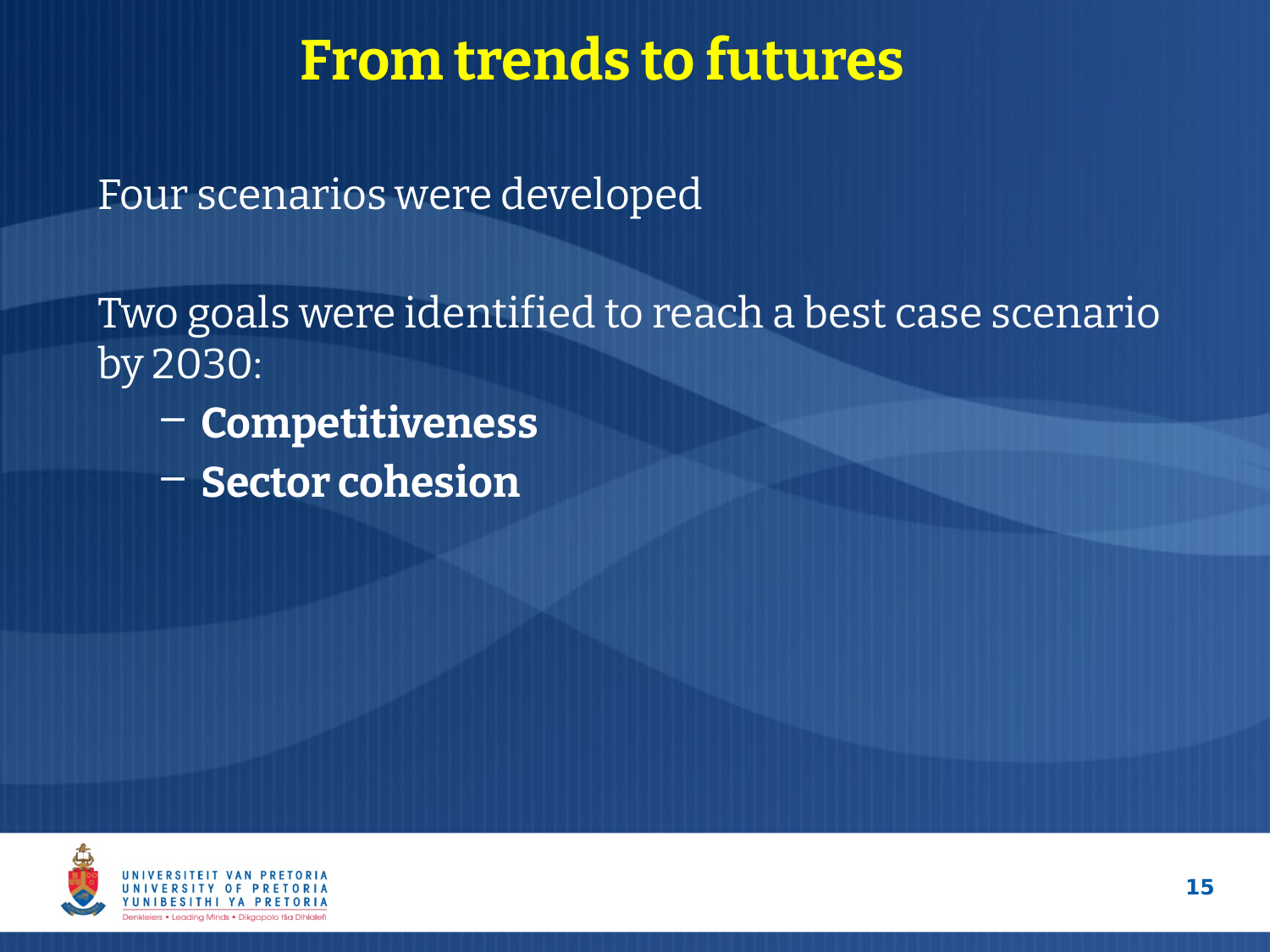

Four scenarios were developed that depict the possible direction of the tourism industry in South Africa. In preparation of these scenarios there was consensus by participants that there will be changes affecting tourism in terms of global and local economic growth, challenges in developing an environmentally sustainable tourism industry, potential challenges in meeting changing demand driven by new markets, changing tastes and the pervasiveness of technology as well as pressures on infrastructure development, particularly through channels of international and local investment.

# From trends to futures
Four scenarios were developed

Two goals were identified to reach a best case scenario by 2030:
Competitiveness
Sector cohesion

15